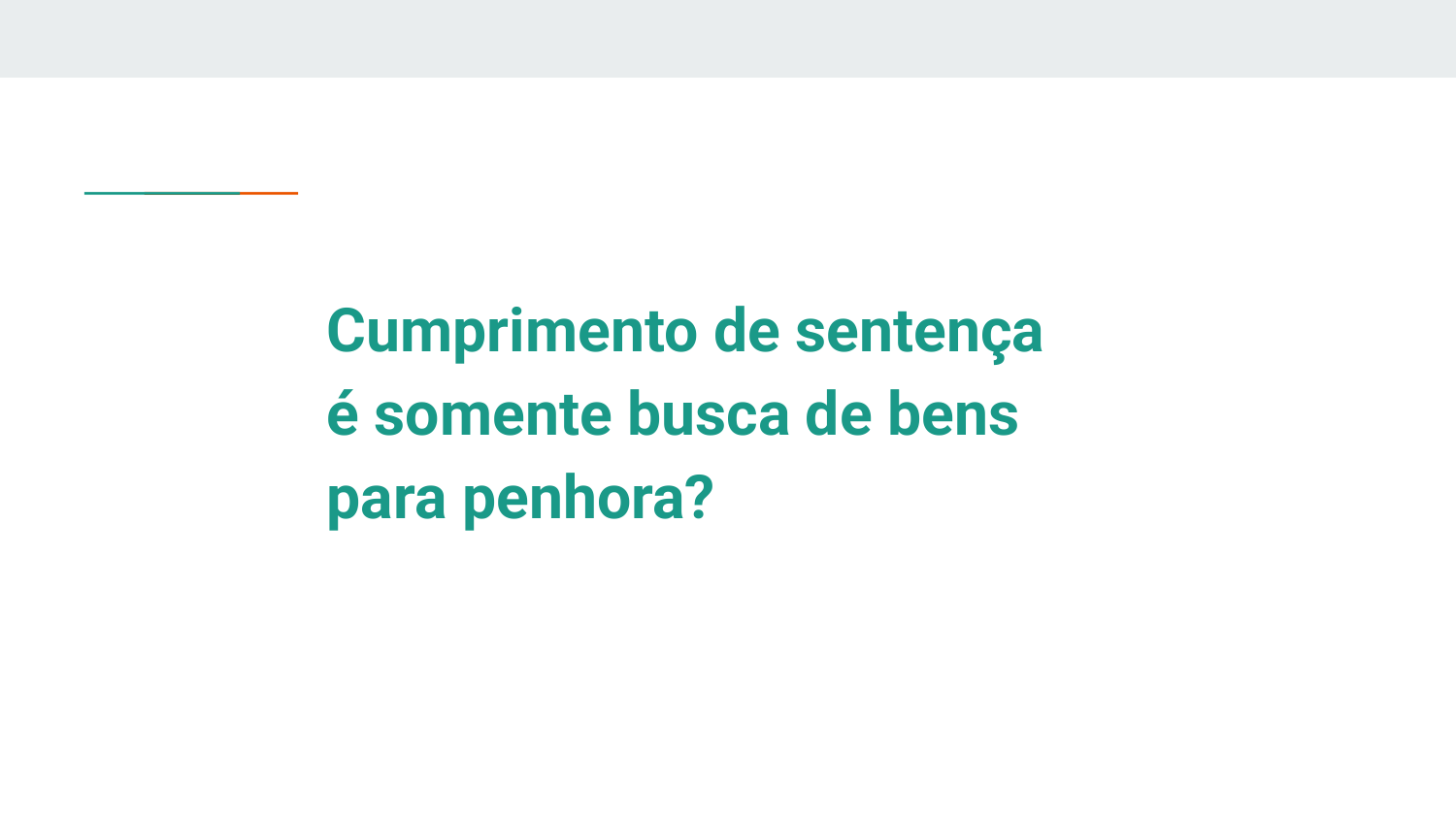

Cumprimento de sentença é somente busca de bens para penhora?